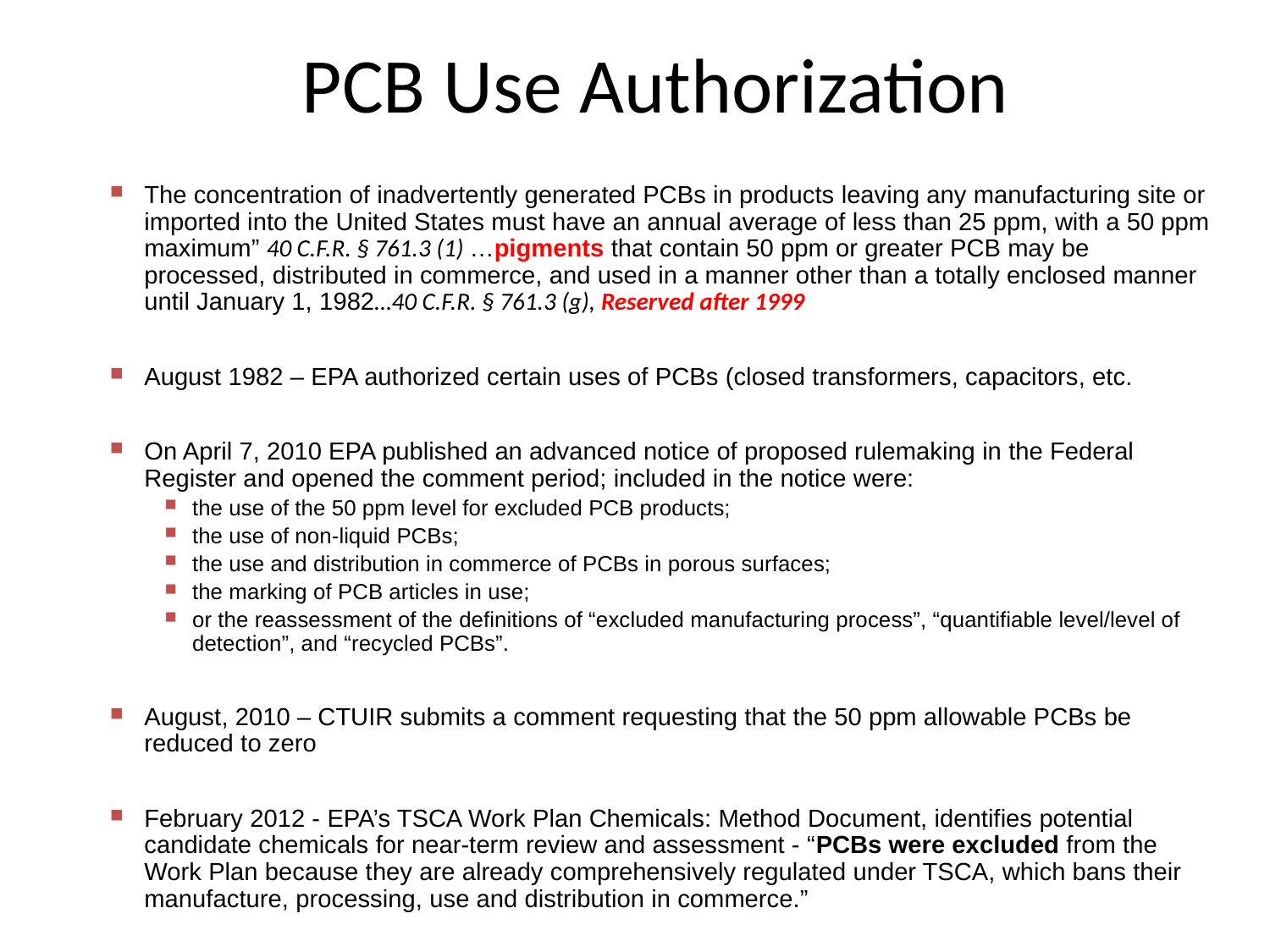

# PCB Use Authorization

The concentration of inadvertently generated PCBs in products leaving any manufacturing site or imported into the United States must have an annual average of less than 25 ppm, with a 50 ppm maximum” 40 C.F.R. § 761.3 (1) …pigments that contain 50 ppm or greater PCB may be processed, distributed in commerce, and used in a manner other than a totally enclosed manner until January 1, 1982…40 C.F.R. § 761.3 (g), Reserved after 1999

August 1982 – EPA authorized certain uses of PCBs (closed transformers, capacitors, etc.

On April 7, 2010 EPA published an advanced notice of proposed rulemaking in the Federal Register and opened the comment period; included in the notice were:
the use of the 50 ppm level for excluded PCB products;
the use of non-liquid PCBs;
the use and distribution in commerce of PCBs in porous surfaces;
the marking of PCB articles in use;
or the reassessment of the definitions of “excluded manufacturing process”, “quantifiable level/level of detection”, and “recycled PCBs”.

August, 2010 – CTUIR submits a comment requesting that the 50 ppm allowable PCBs be reduced to zero

February 2012 - EPA’s TSCA Work Plan Chemicals: Method Document, identifies potential candidate chemicals for near-term review and assessment - “PCBs were excluded from the Work Plan because they are already comprehensively regulated under TSCA, which bans their manufacture, processing, use and distribution in commerce.”